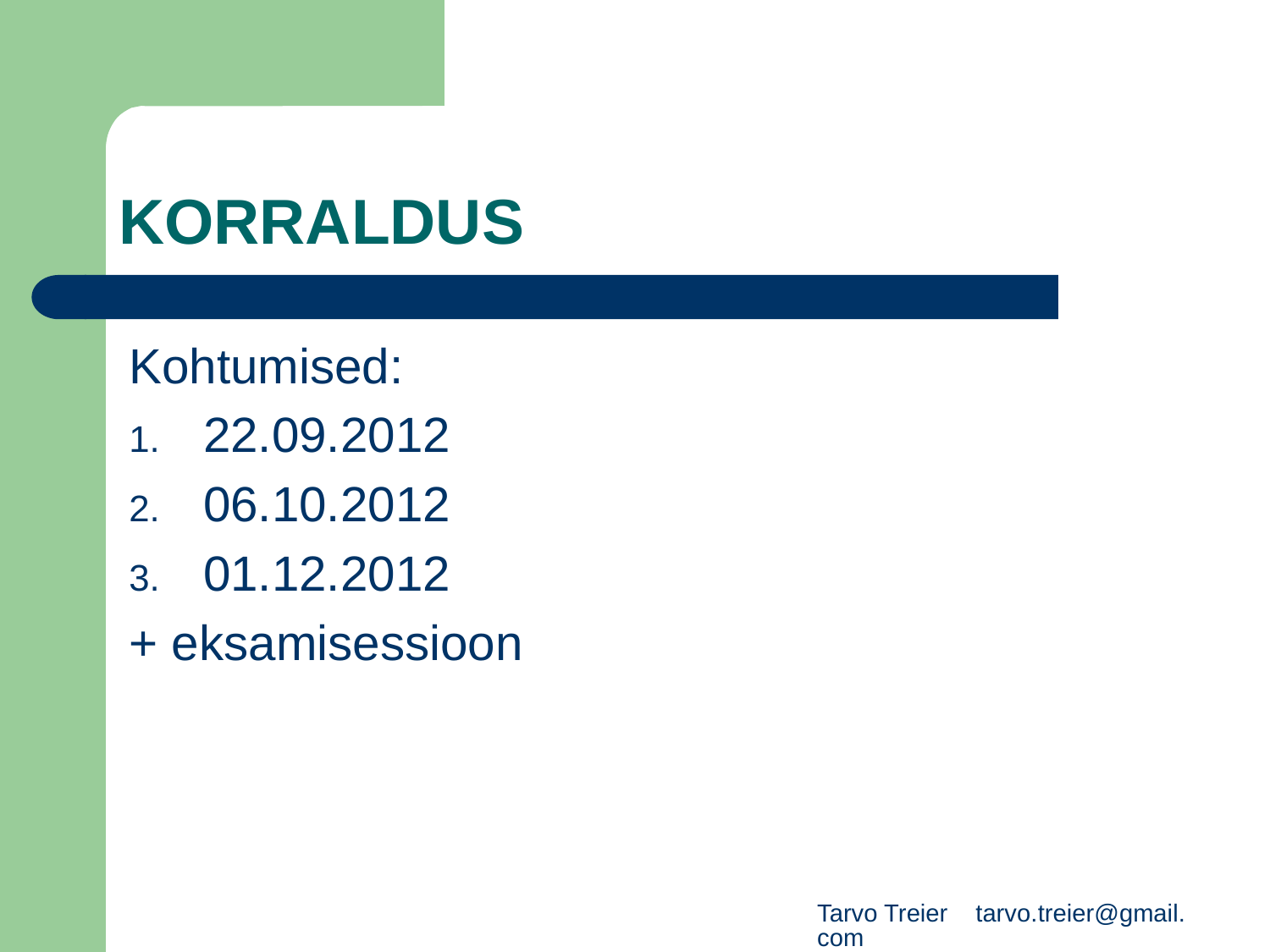

# KORRALDUS
Kohtumised:
22.09.2012
06.10.2012
01.12.2012
+ eksamisessioon

Tarvo Treier    tarvo.treier@gmail.com